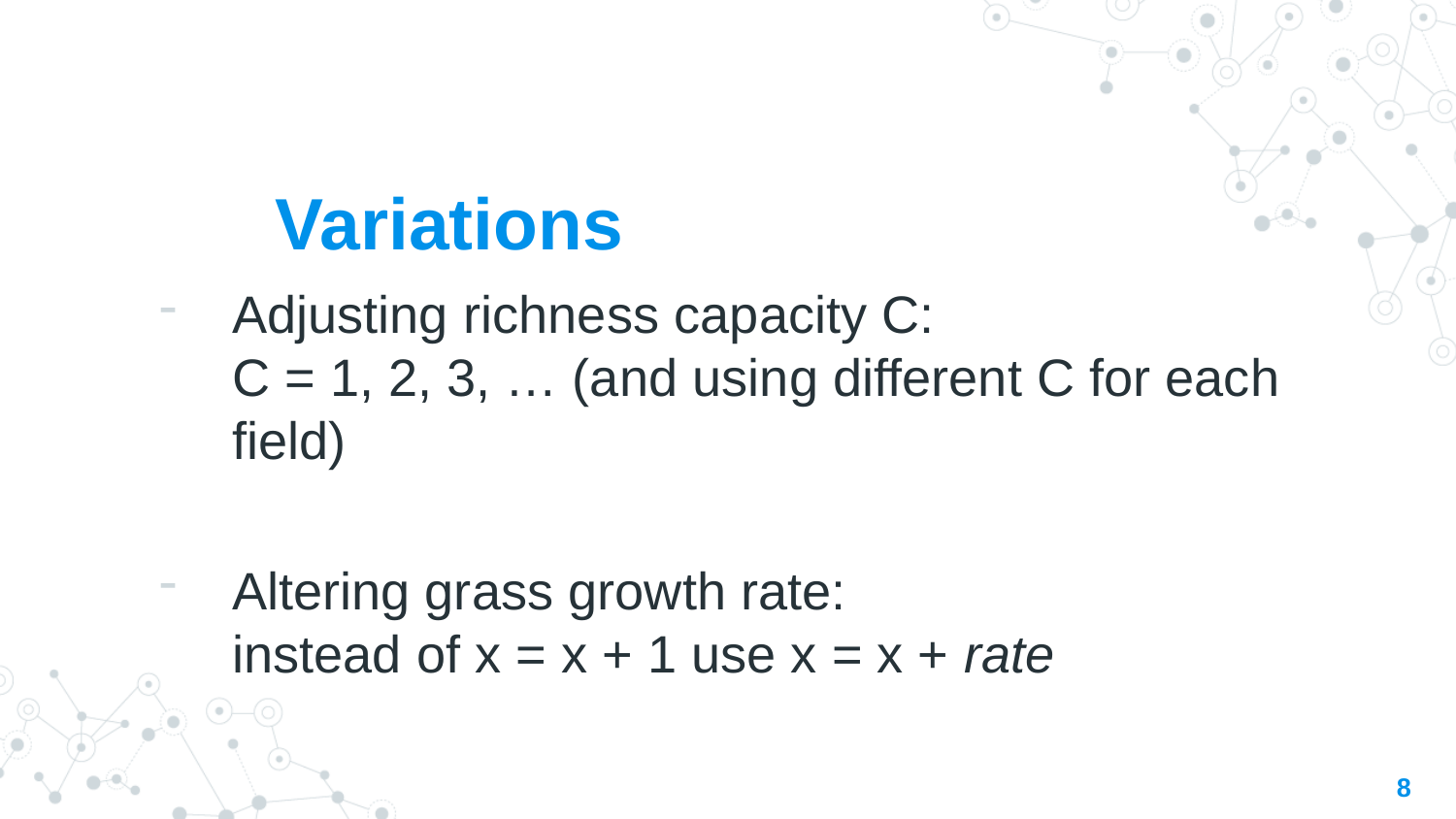

Variations
Adjusting richness capacity C:
C = 1, 2, 3, … (and using different C for each field)

Altering grass growth rate:
instead of x = x + 1 use x = x + rate
8